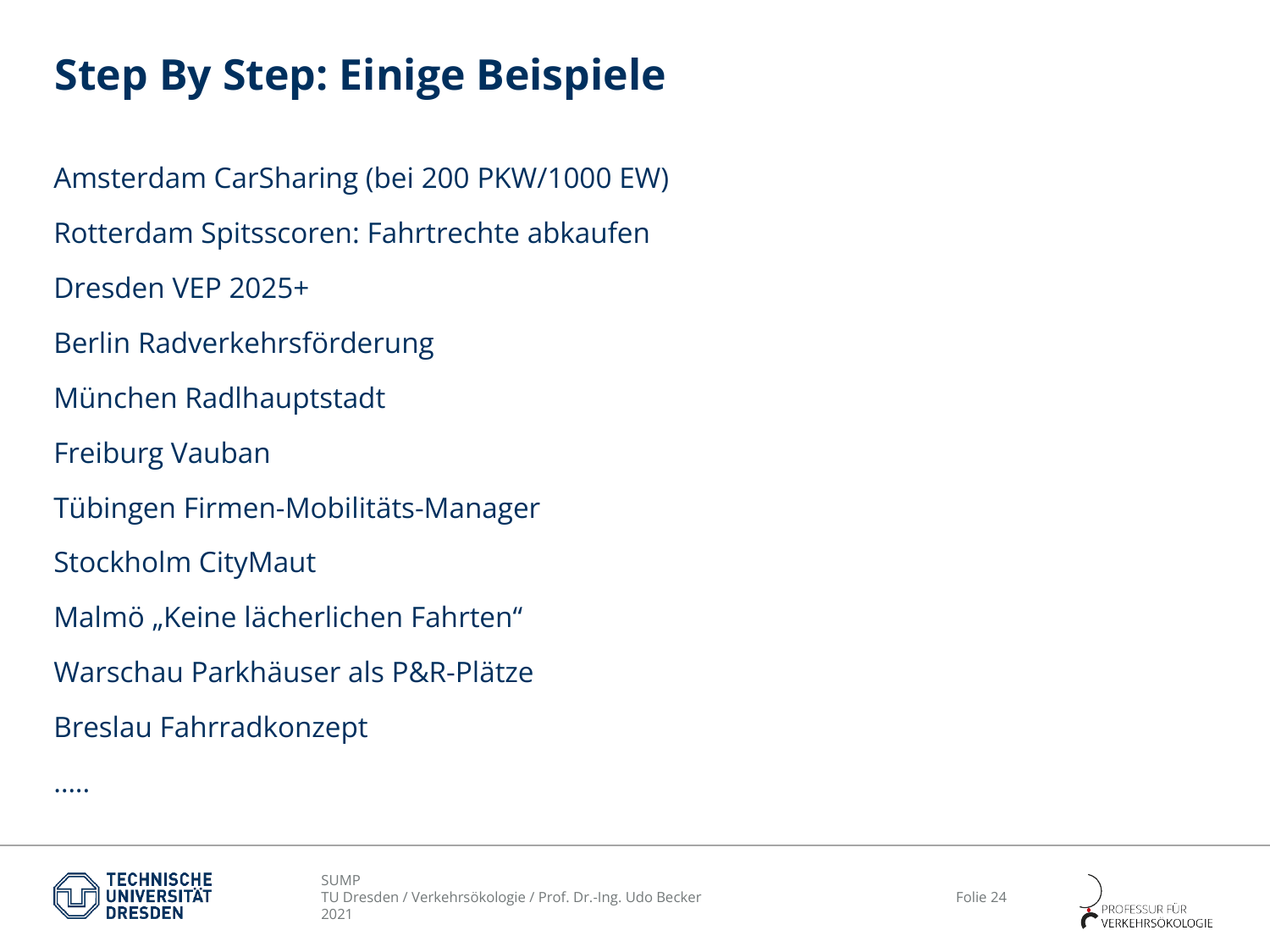

# Step By Step: Einige Beispiele
Amsterdam CarSharing (bei 200 PKW/1000 EW)
Rotterdam Spitsscoren: Fahrtrechte abkaufen
Dresden VEP 2025+
Berlin Radverkehrsförderung
München Radlhauptstadt
Freiburg Vauban
Tübingen Firmen-Mobilitäts-Manager
Stockholm CityMaut
Malmö „Keine lächerlichen Fahrten“
Warschau Parkhäuser als P&R-Plätze
Breslau Fahrradkonzept
…..